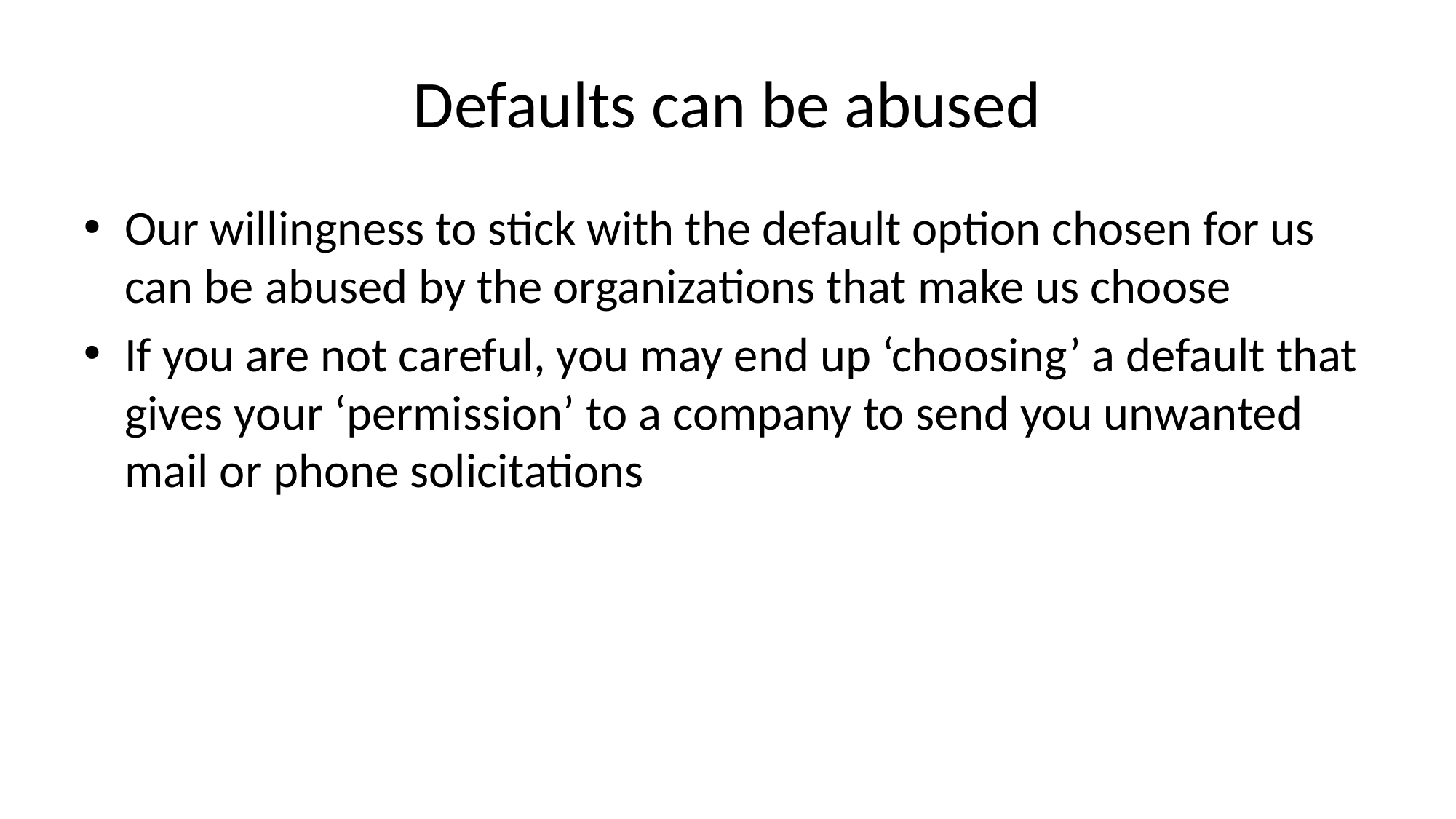

# Defaults can be abused
Our willingness to stick with the default option chosen for us can be abused by the organizations that make us choose
If you are not careful, you may end up ‘choosing’ a default that gives your ‘permission’ to a company to send you unwanted mail or phone solicitations